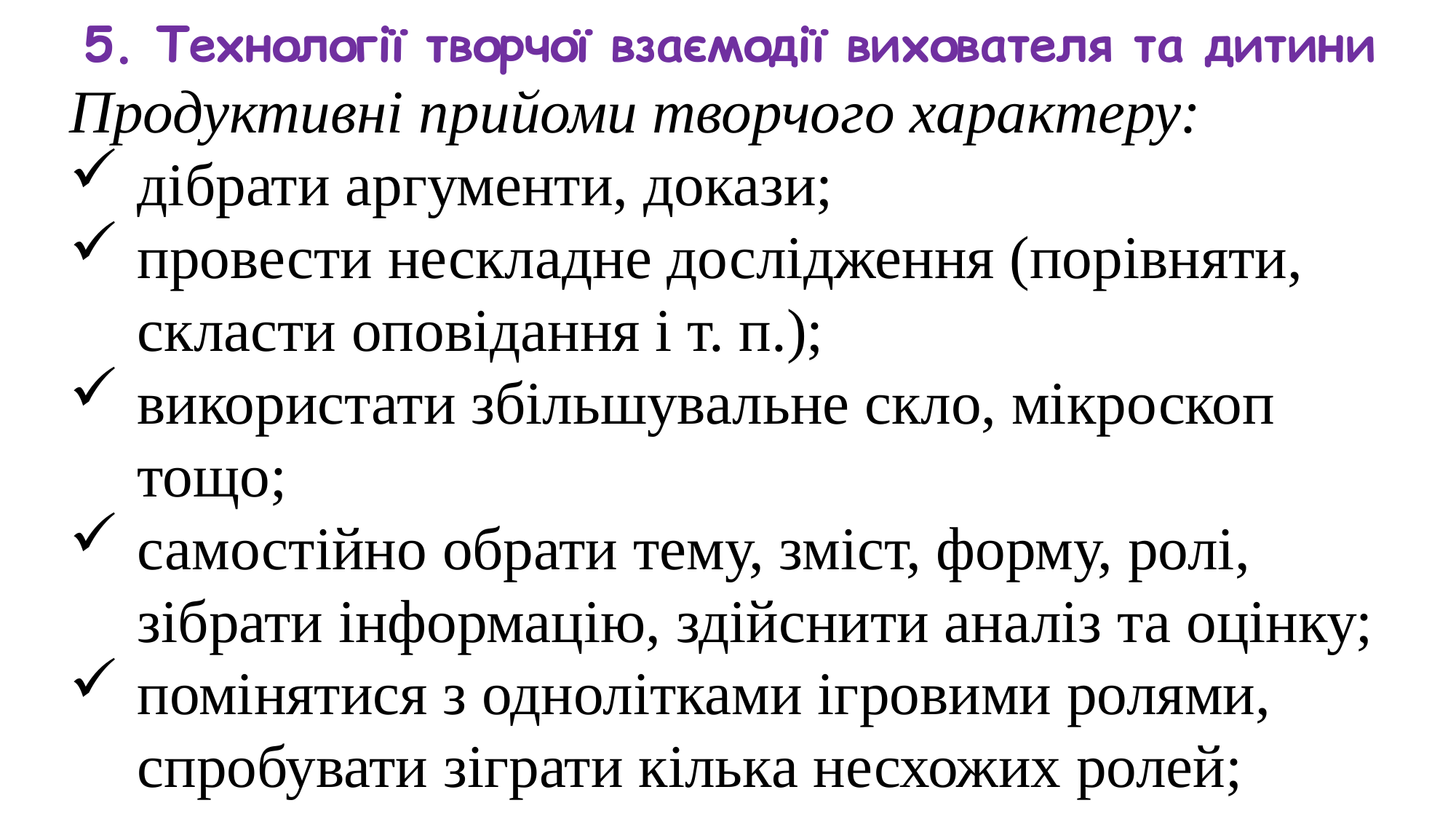

5. Технології творчої взаємодії вихователя та дитини
Продуктивні прийоми творчого характеру:
дібрати аргументи, докази;
провести нескладне дослідження (порівняти, скласти оповідання і т. п.);
використати збільшувальне скло, мікроскоп тощо;
самостійно обрати тему, зміст, форму, ролі, зібрати інформацію, здійснити аналіз та оцінку;
помінятися з однолітками ігровими ролями, спробувати зіграти кілька несхожих ролей;